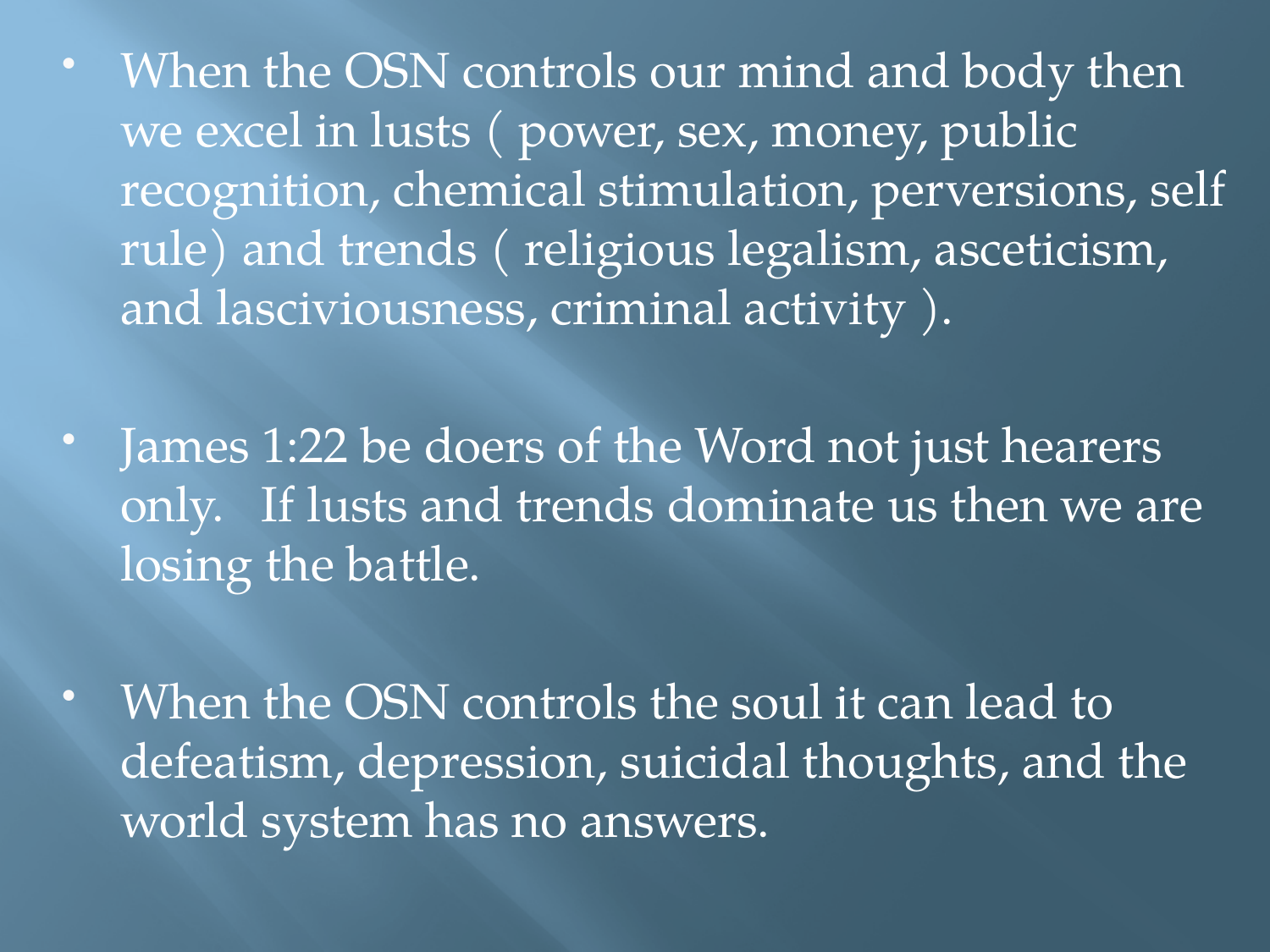

When the OSN controls our mind and body then we excel in lusts ( power, sex, money, public recognition, chemical stimulation, perversions, self rule) and trends ( religious legalism, asceticism, and lasciviousness, criminal activity ).

James 1:22 be doers of the Word not just hearers only.   If lusts and trends dominate us then we are losing the battle.

When the OSN controls the soul it can lead to defeatism, depression, suicidal thoughts, and the world system has no answers.